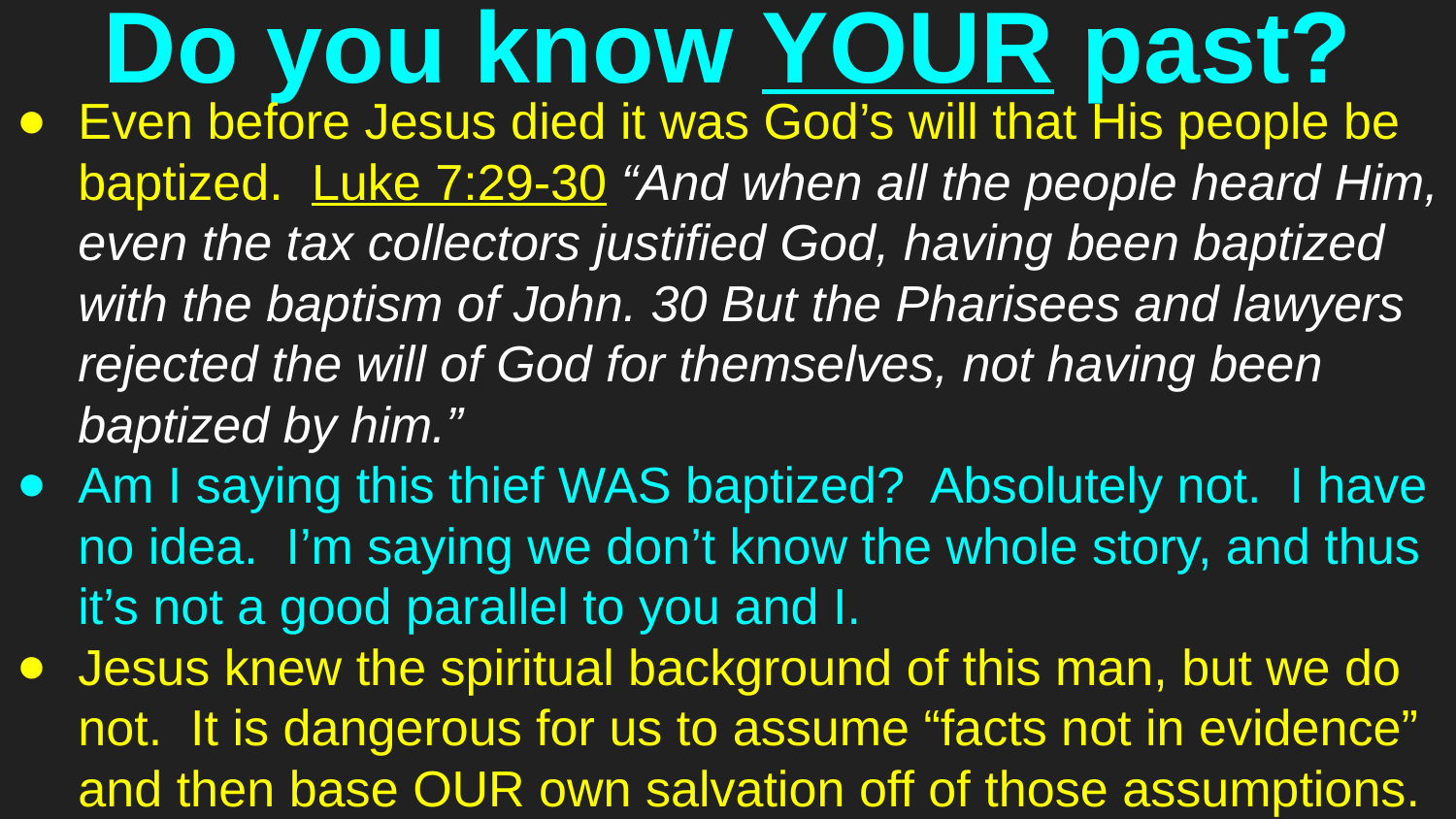

# Do you know YOUR past?
Even before Jesus died it was God’s will that His people be baptized.  Luke 7:29-30 “And when all the people heard Him, even the tax collectors justified God, having been baptized with the baptism of John. 30 But the Pharisees and lawyers rejected the will of God for themselves, not having been baptized by him.”
Am I saying this thief WAS baptized?  Absolutely not.  I have no idea.  I’m saying we don’t know the whole story, and thus it’s not a good parallel to you and I.
Jesus knew the spiritual background of this man, but we do not.  It is dangerous for us to assume “facts not in evidence” and then base OUR own salvation off of those assumptions.